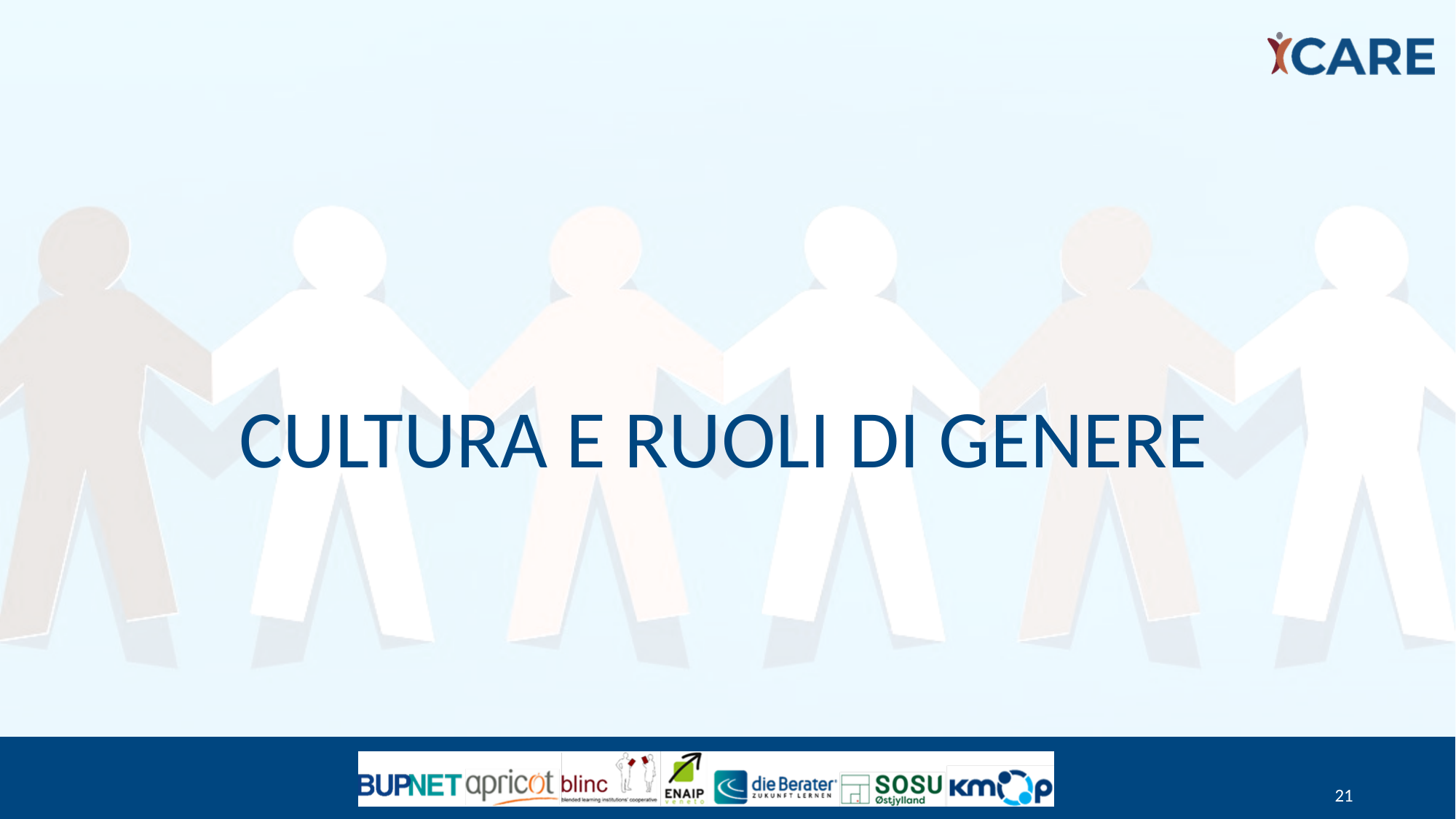

# CULTURA E RUOLI DI GENERE
21